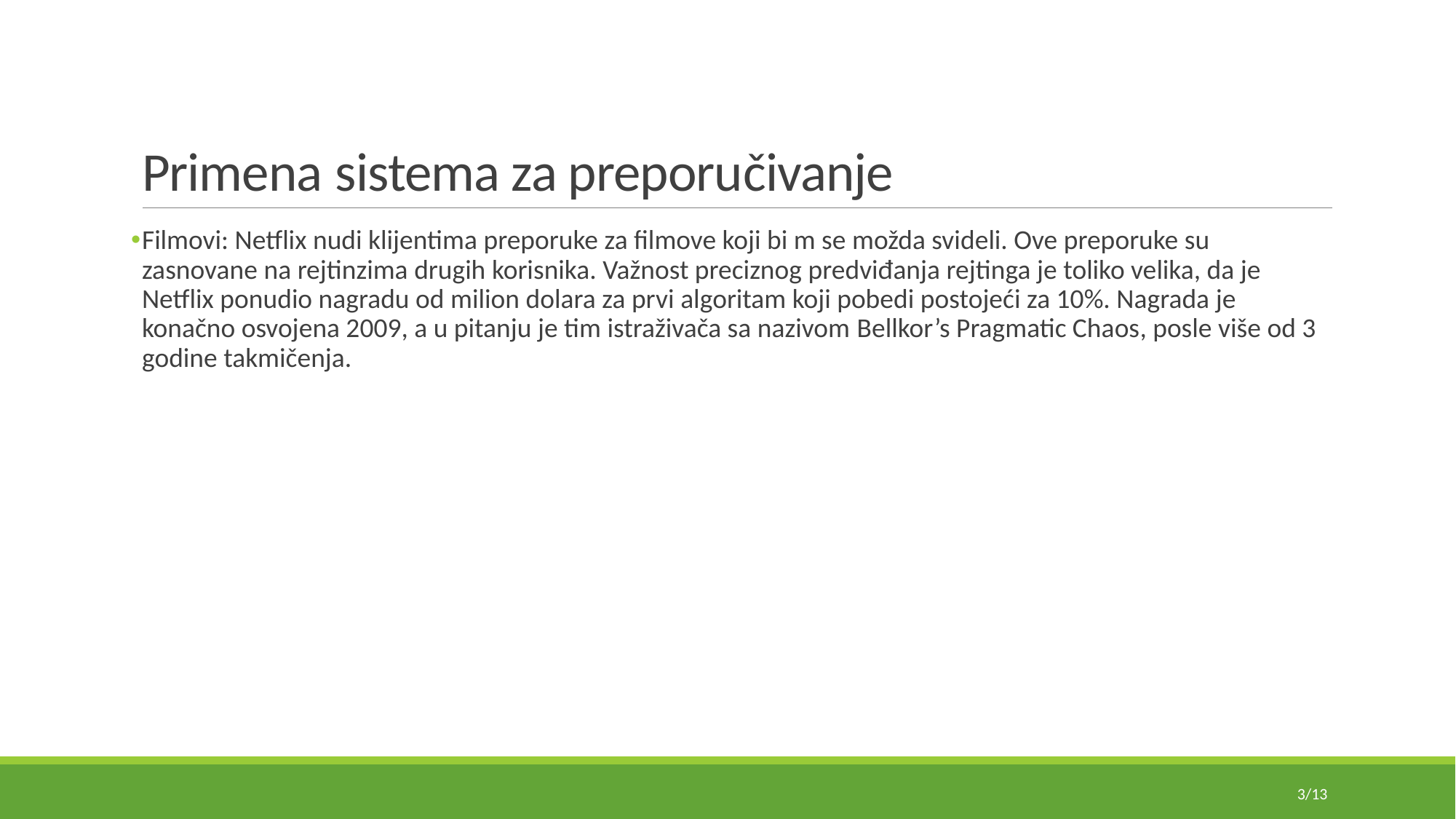

# Primena sistema za preporučivanje
Filmovi: Netflix nudi klijentima preporuke za filmove koji bi m se možda svideli. Ove preporuke su zasnovane na rejtinzima drugih korisnika. Važnost preciznog predviđanja rejtinga je toliko velika, da je Netflix ponudio nagradu od milion dolara za prvi algoritam koji pobedi postojeći za 10%. Nagrada je konačno osvojena 2009, a u pitanju je tim istraživača sa nazivom Bellkor’s Pragmatic Chaos, posle više od 3 godine takmičenja.

3/13